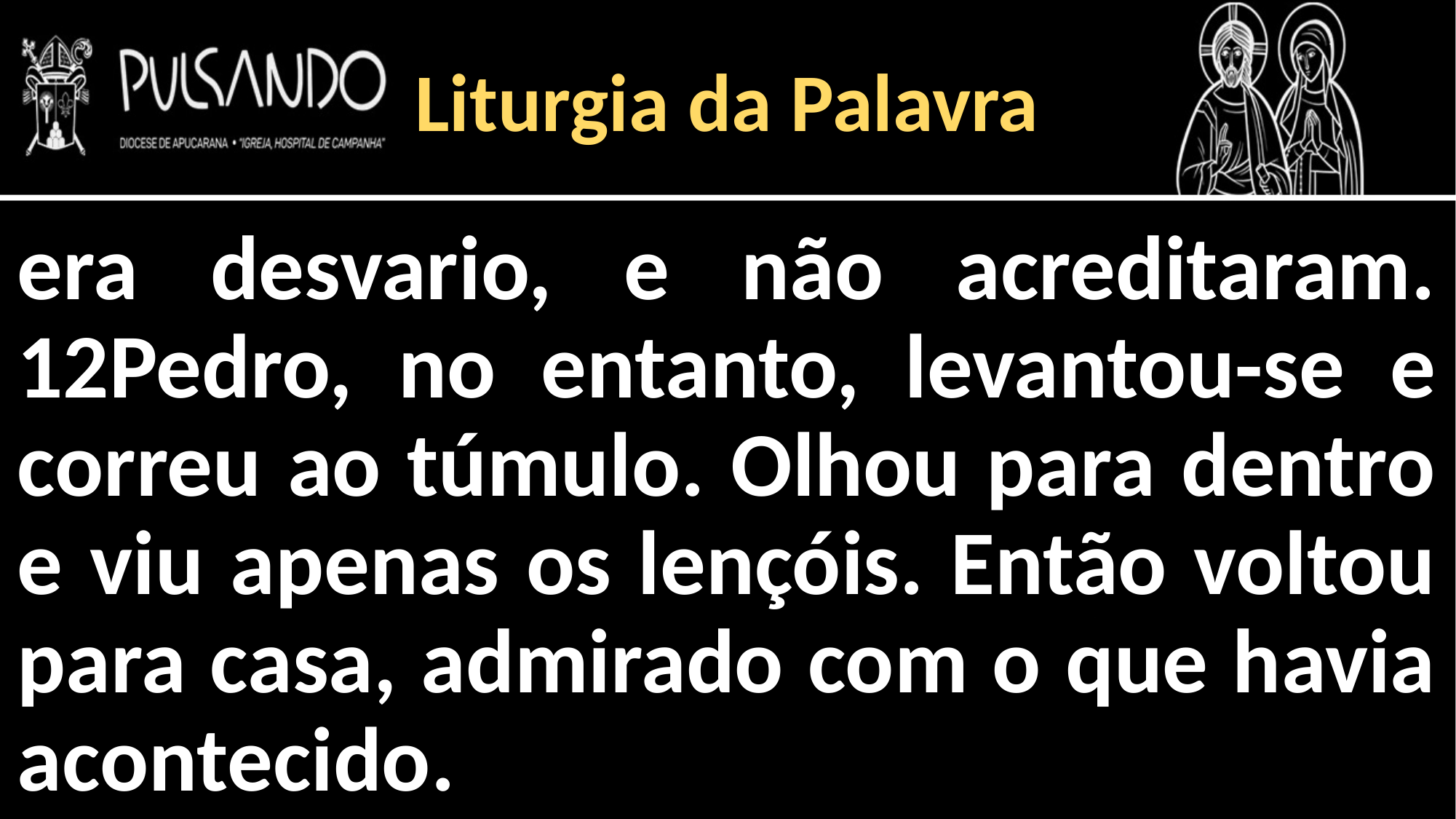

Liturgia da Palavra
era desvario, e não acreditaram. 12Pedro, no entanto, levantou-se e correu ao túmulo. Olhou para dentro e viu apenas os lençóis. Então voltou para casa, admirado com o que havia acontecido.